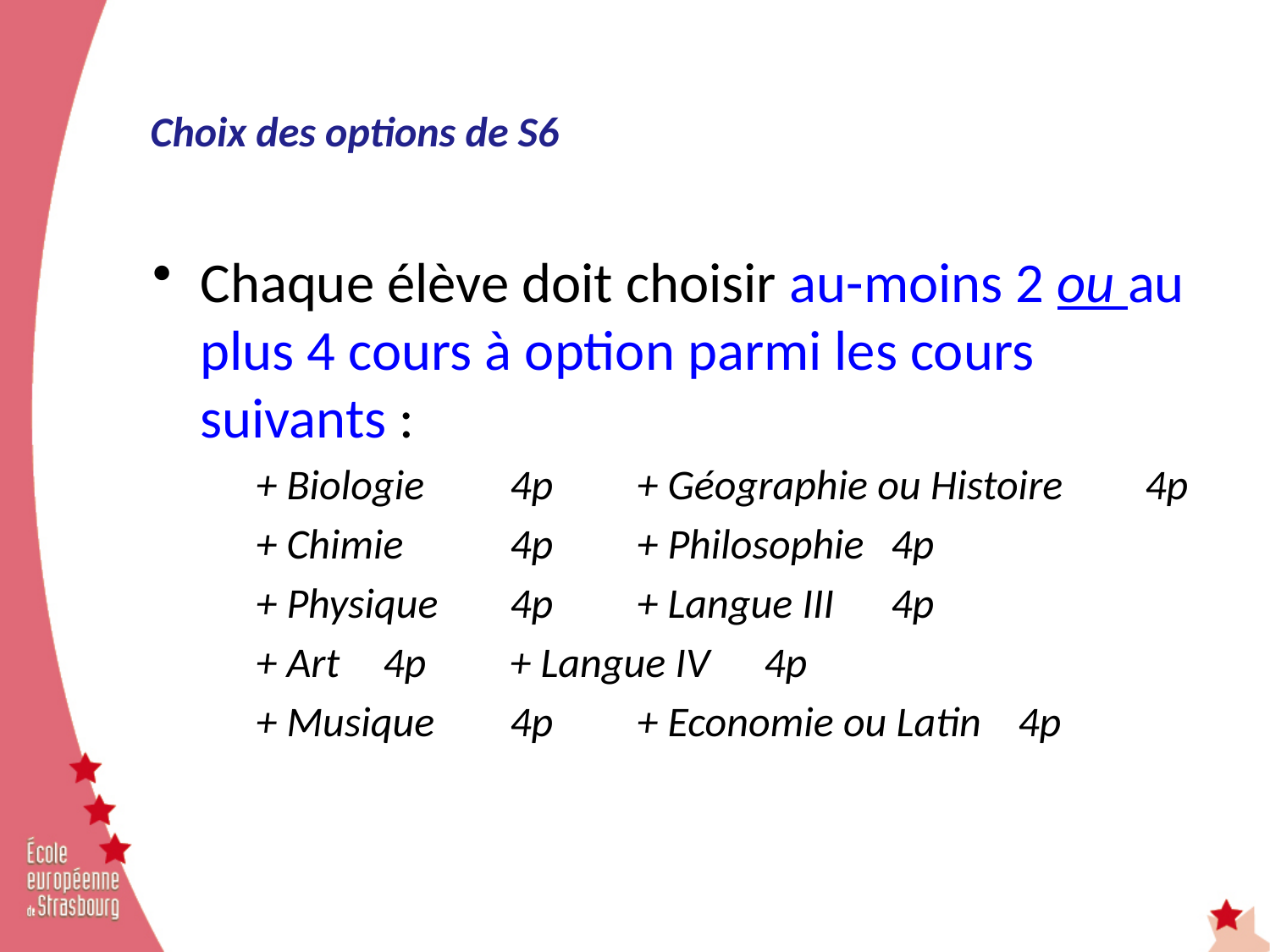

# Choix des options de S6
Chaque élève doit choisir au-moins 2 ou au plus 4 cours à option parmi les cours suivants :
	+ Biologie	4p	+ Géographie ou Histoire 	4p
	+ Chimie	4p	+ Philosophie	4p
	+ Physique	4p	+ Langue III	4p
	+ Art	4p	+ Langue IV	4p
	+ Musique	4p	+ Economie ou Latin	4p